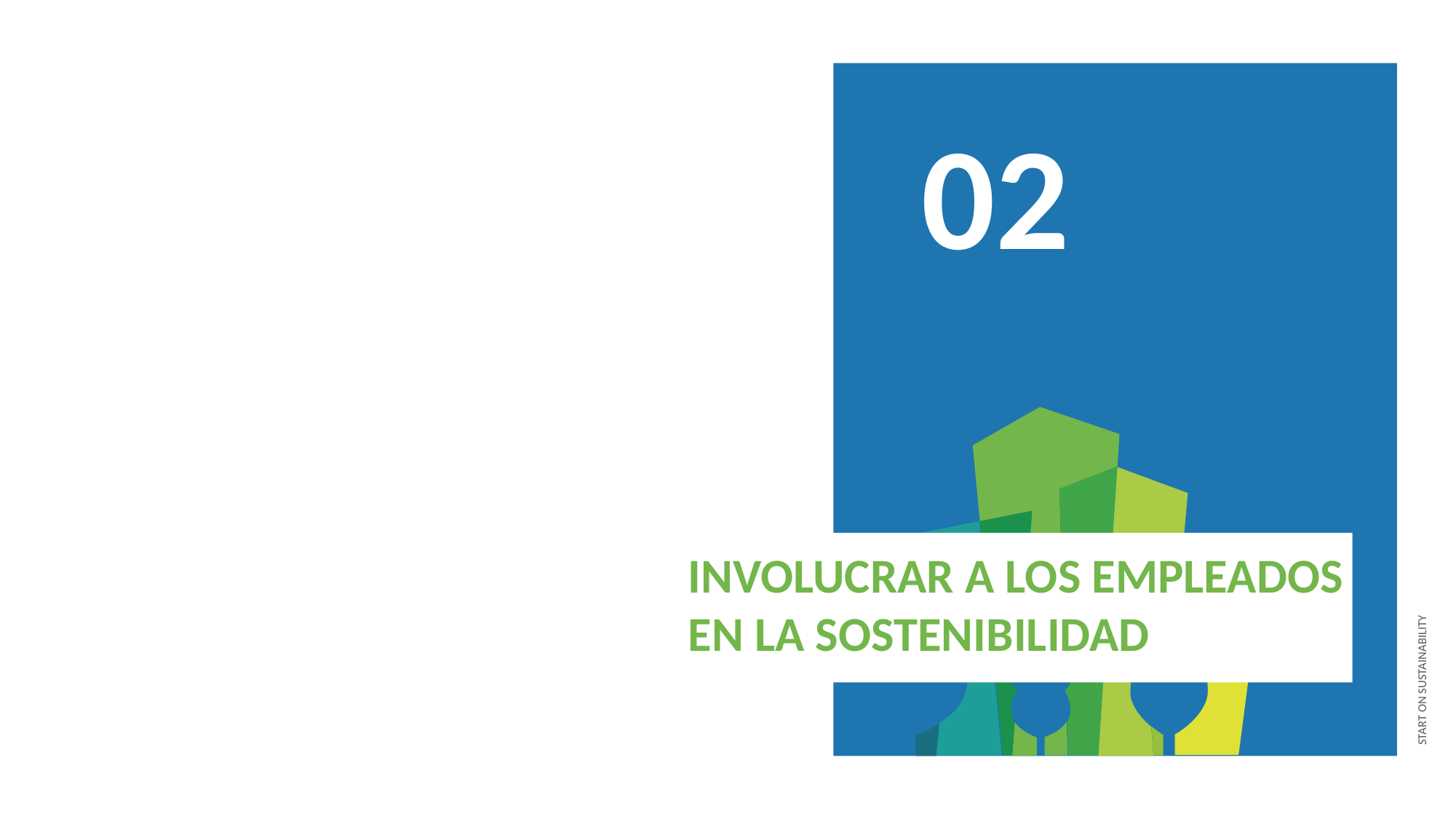

02

INVOLUCRAR A LOS EMPLEADOS EN LA SOSTENIBILIDAD